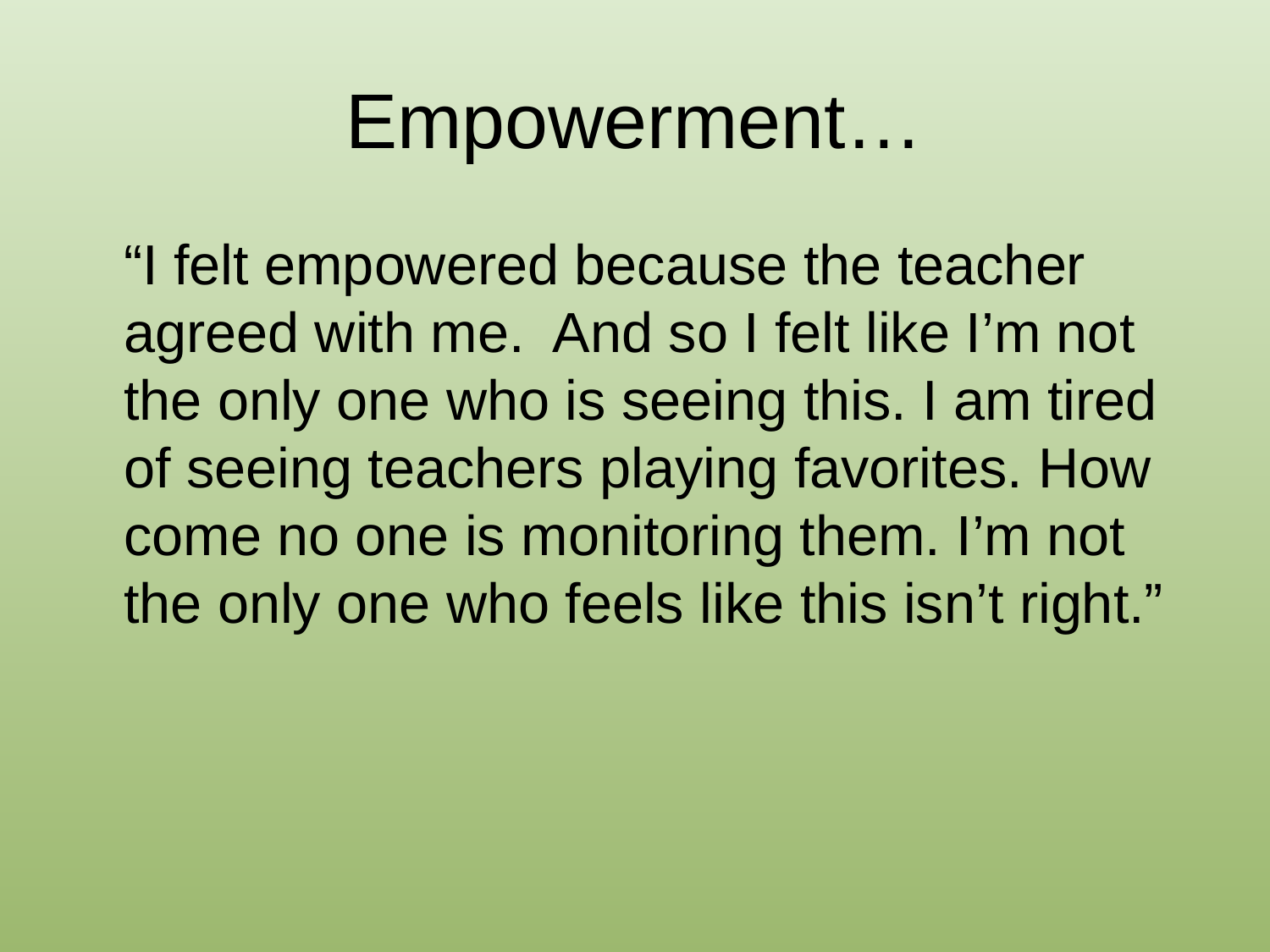

# Empowerment…
	“I felt empowered because the teacher agreed with me.  And so I felt like I’m not the only one who is seeing this. I am tired of seeing teachers playing favorites. How come no one is monitoring them. I’m not the only one who feels like this isn’t right.”